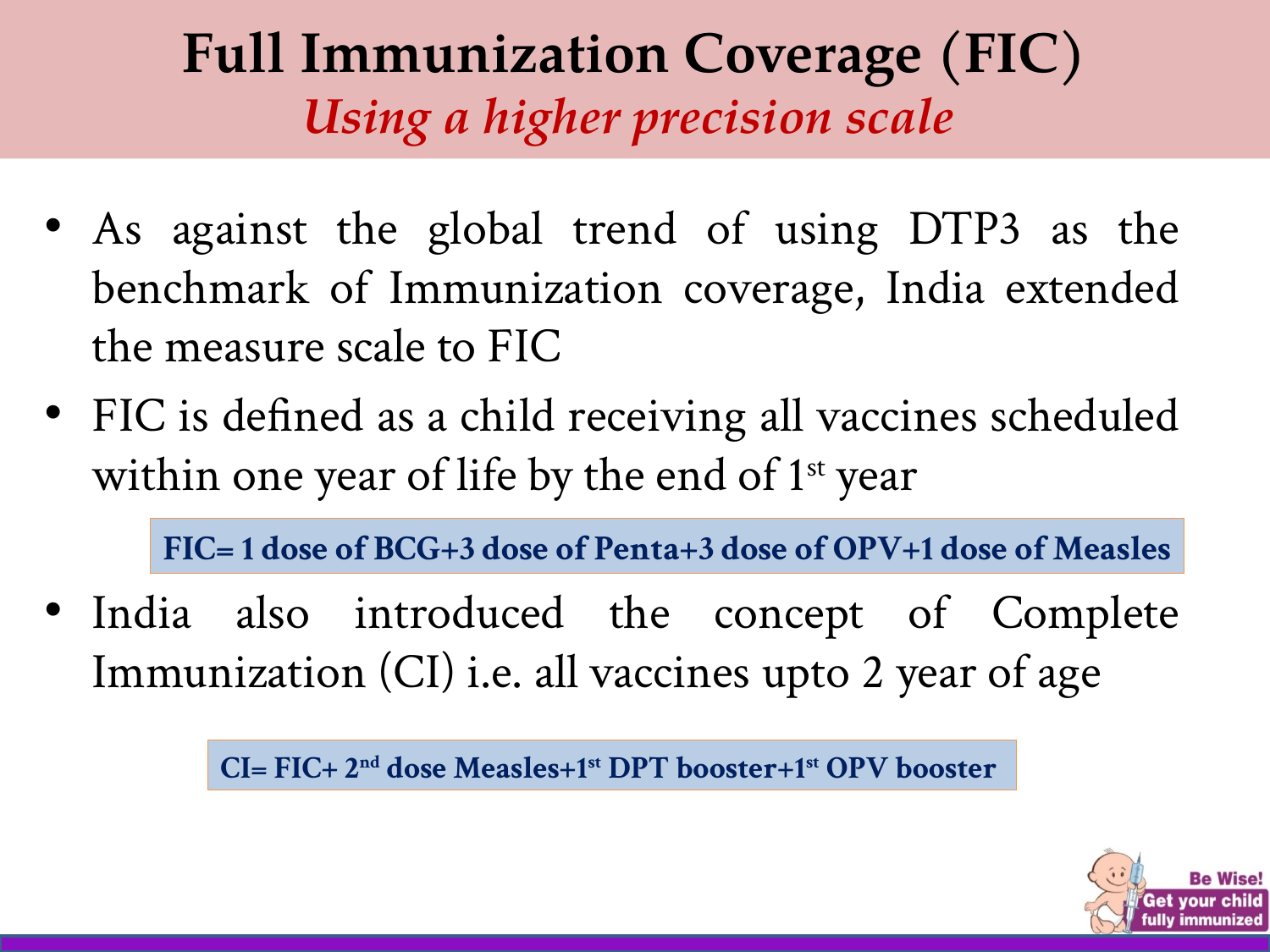

# Full Immunization Coverage (FIC) Using a higher precision scale
As against the global trend of using DTP3 as the benchmark of Immunization coverage, India extended the measure scale to FIC
FIC is defined as a child receiving all vaccines scheduled within one year of life by the end of 1st year

India also introduced the concept of Complete Immunization (CI) i.e. all vaccines upto 2 year of age

FIC= 1 dose of BCG+3 dose of Penta+3 dose of OPV+1 dose of Measles
CI= FIC+ 2nd dose Measles+1st DPT booster+1st OPV booster